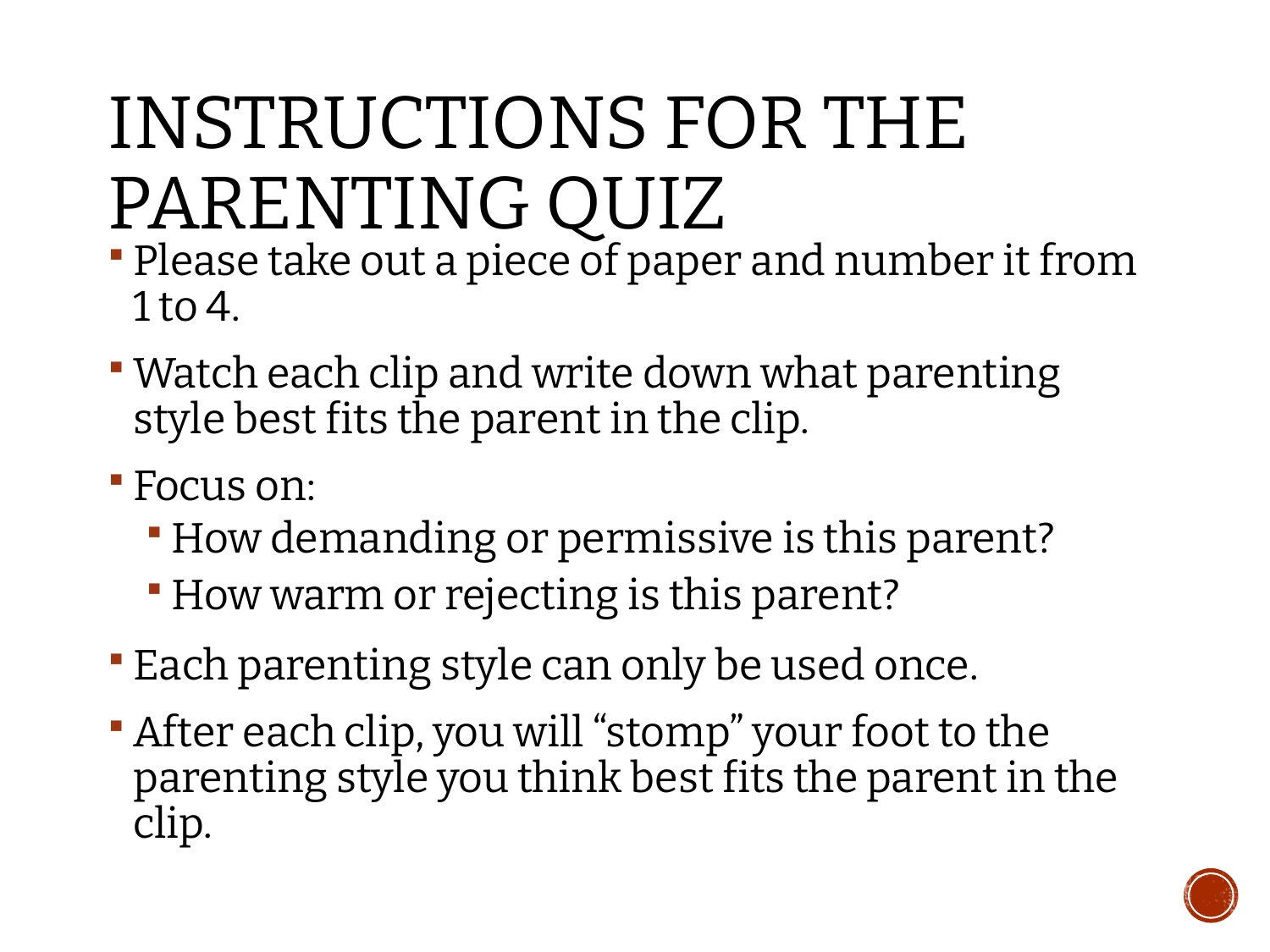

# Instructions for the Parenting Quiz
Please take out a piece of paper and number it from 1 to 4.
Watch each clip and write down what parenting style best fits the parent in the clip.
Focus on:
How demanding or permissive is this parent?
How warm or rejecting is this parent?
Each parenting style can only be used once.
After each clip, you will “stomp” your foot to the parenting style you think best fits the parent in the clip.